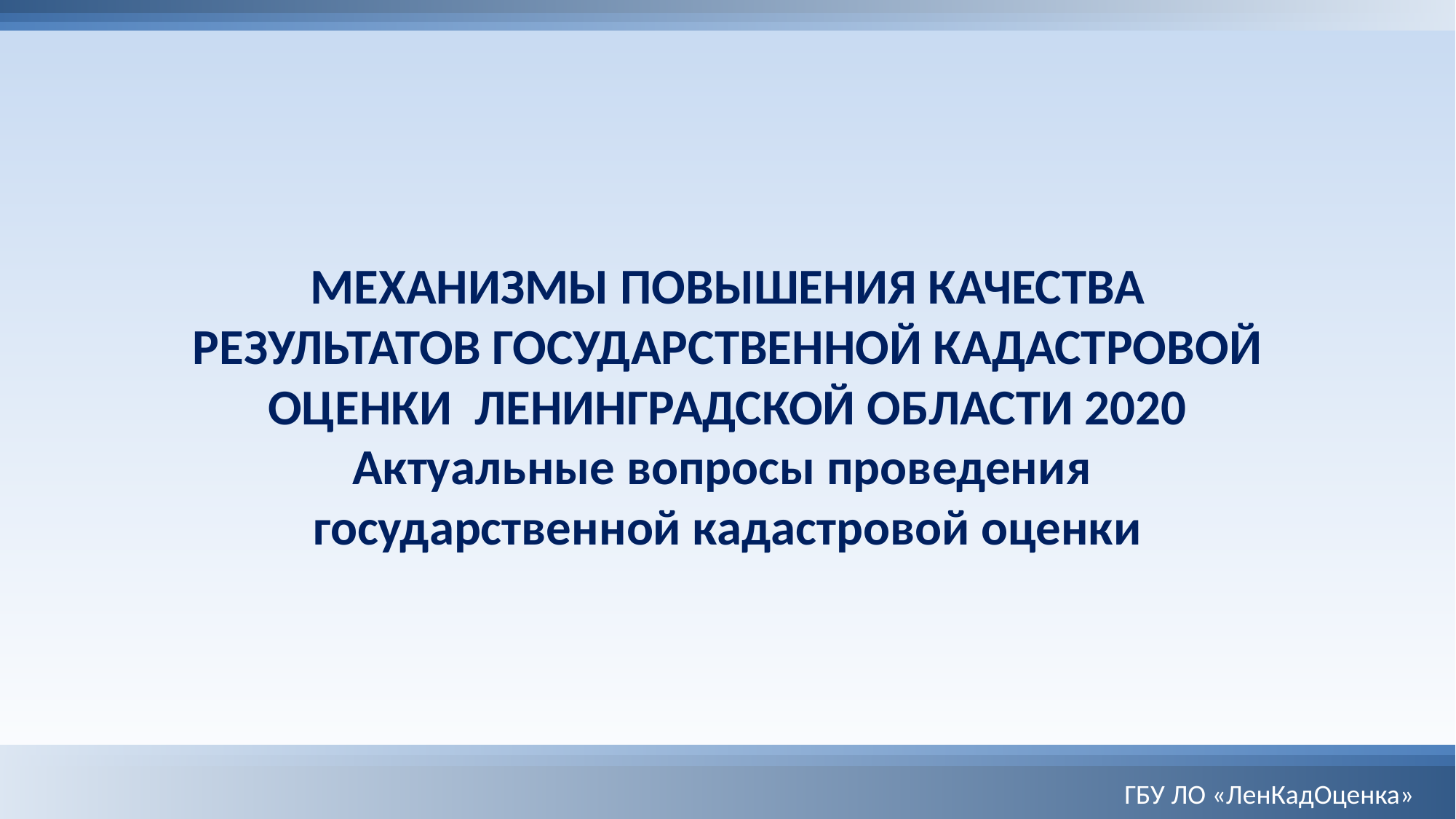

МЕХАНИЗМЫ ПОВЫШЕНИЯ КАЧЕСТВА РЕЗУЛЬТАТОВ ГОСУДАРСТВЕННОЙ КАДАСТРОВОЙ ОЦЕНКИ  ЛЕНИНГРАДСКОЙ ОБЛАСТИ 2020
Актуальные вопросы проведения
государственной кадастровой оценки
ГБУ ЛО «ЛенКадОценка»